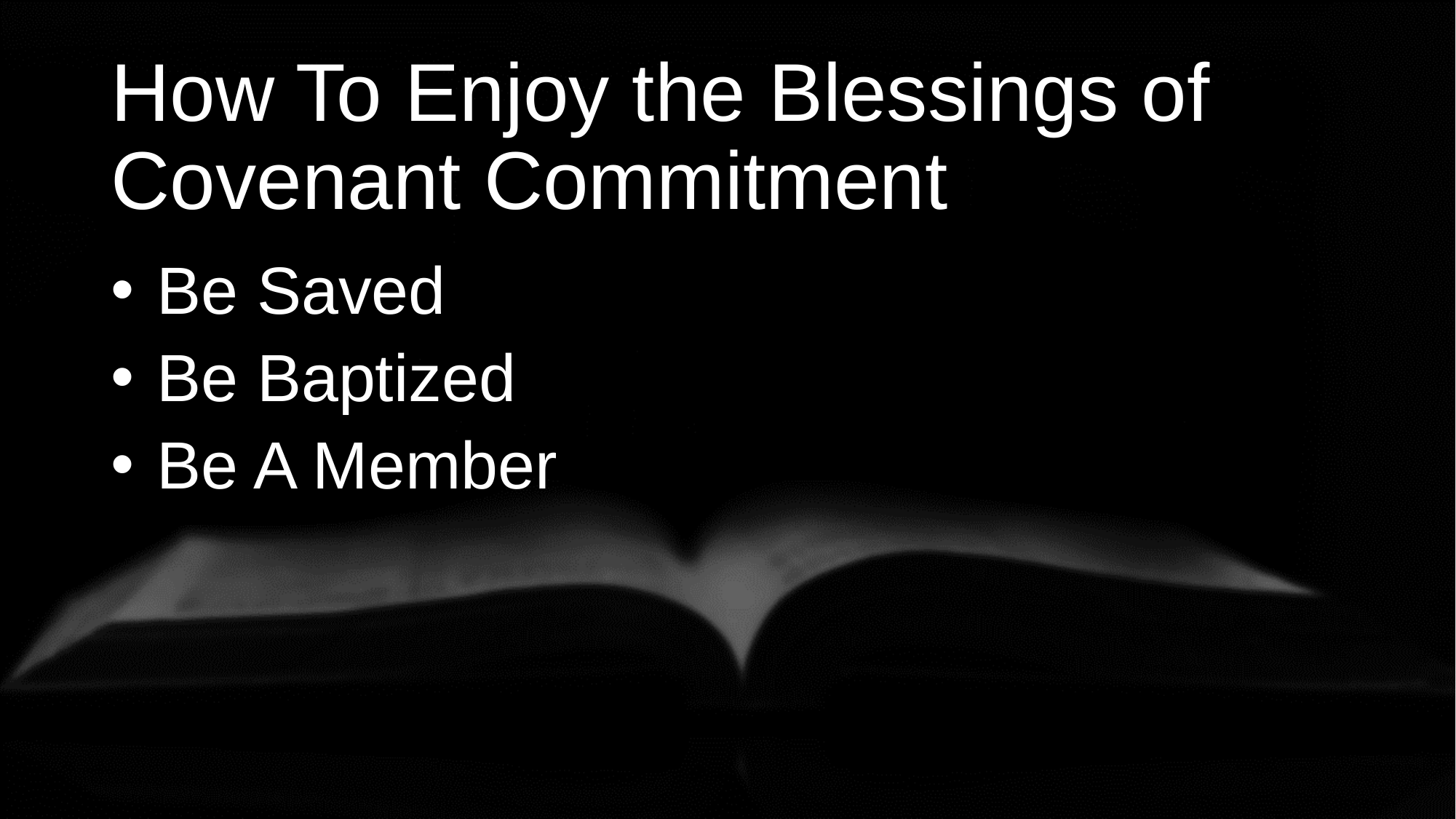

# How To Enjoy the Blessings of Covenant Commitment
 Be Saved
 Be Baptized
 Be A Member